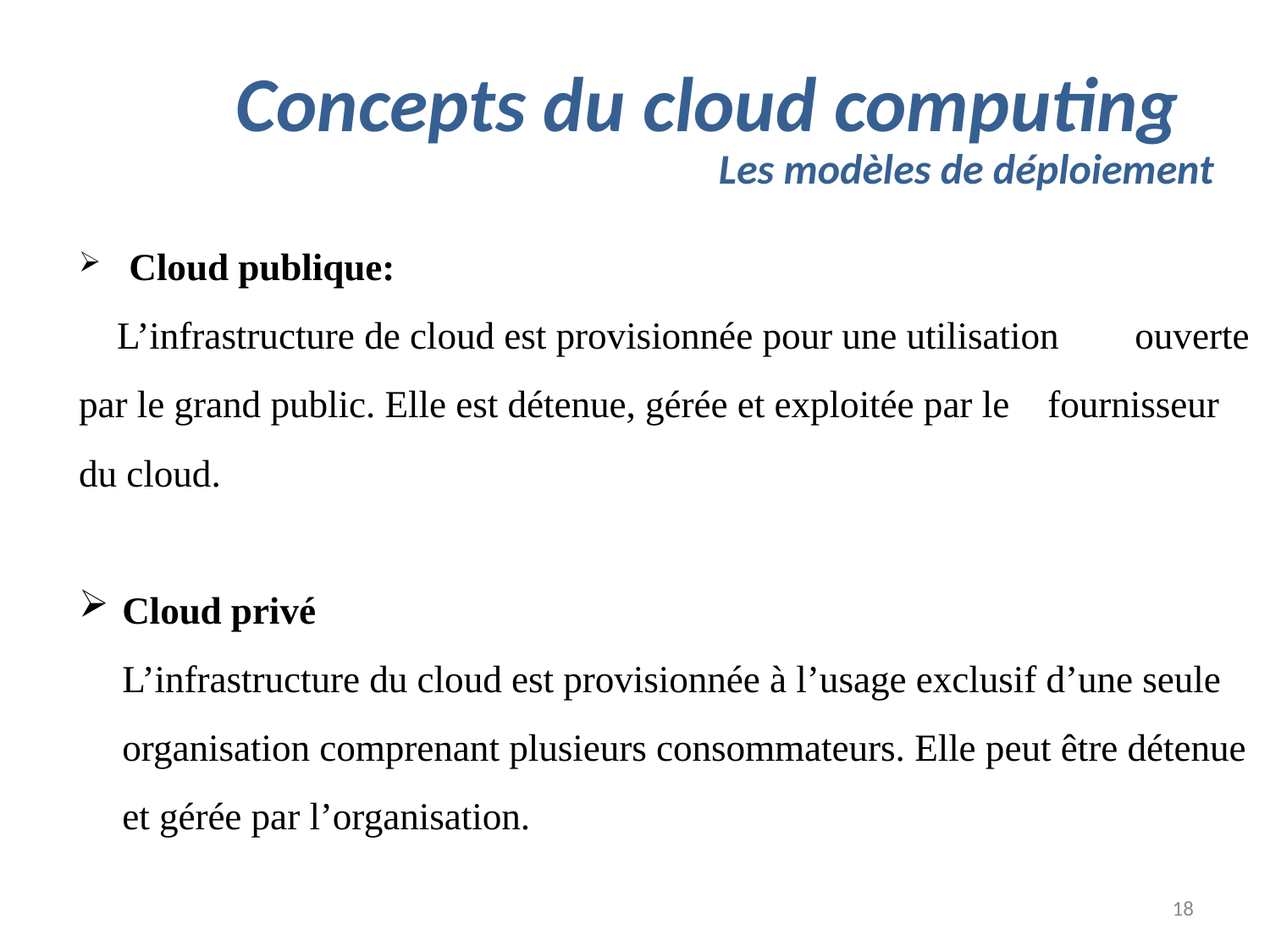

Concepts du cloud computing
# Les modèles de déploiement
 Cloud publique:
    L’infrastructure de cloud est provisionnée pour une utilisation        ouverte par le grand public. Elle est détenue, gérée et exploitée par le    fournisseur du cloud.

Cloud privé
L’infrastructure du cloud est provisionnée à l’usage exclusif d’une seule organisation comprenant plusieurs consommateurs. Elle peut être détenue et gérée par l’organisation.
18